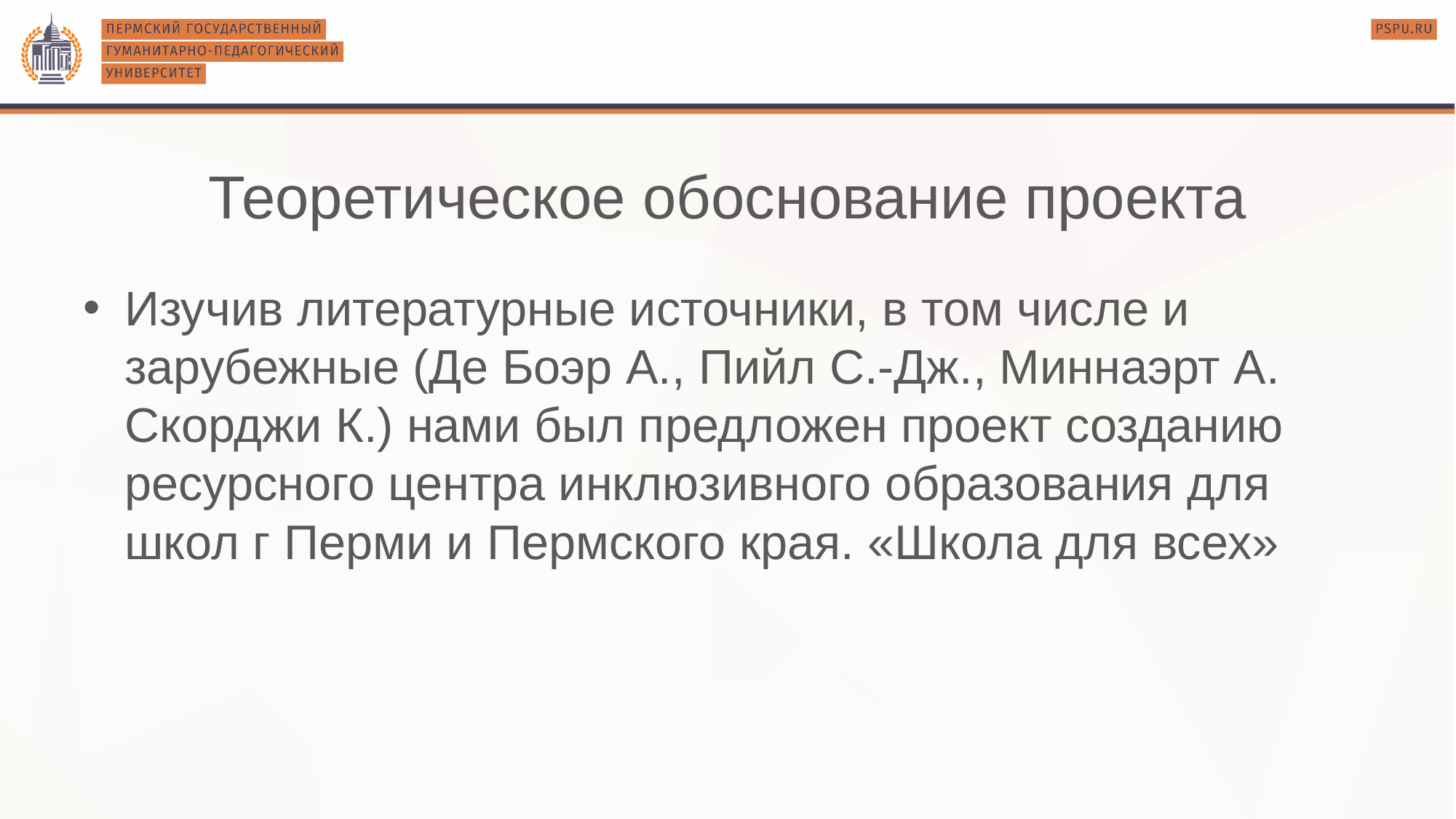

# Теоретическое обоснование проекта
Изучив литературные источники, в том числе и зарубежные (Де Боэр А., Пийл С.-Дж., Миннаэрт А. Скорджи К.) нами был предложен проект созданию ресурсного центра инклюзивного образования для школ г Перми и Пермского края. «Школа для всех»